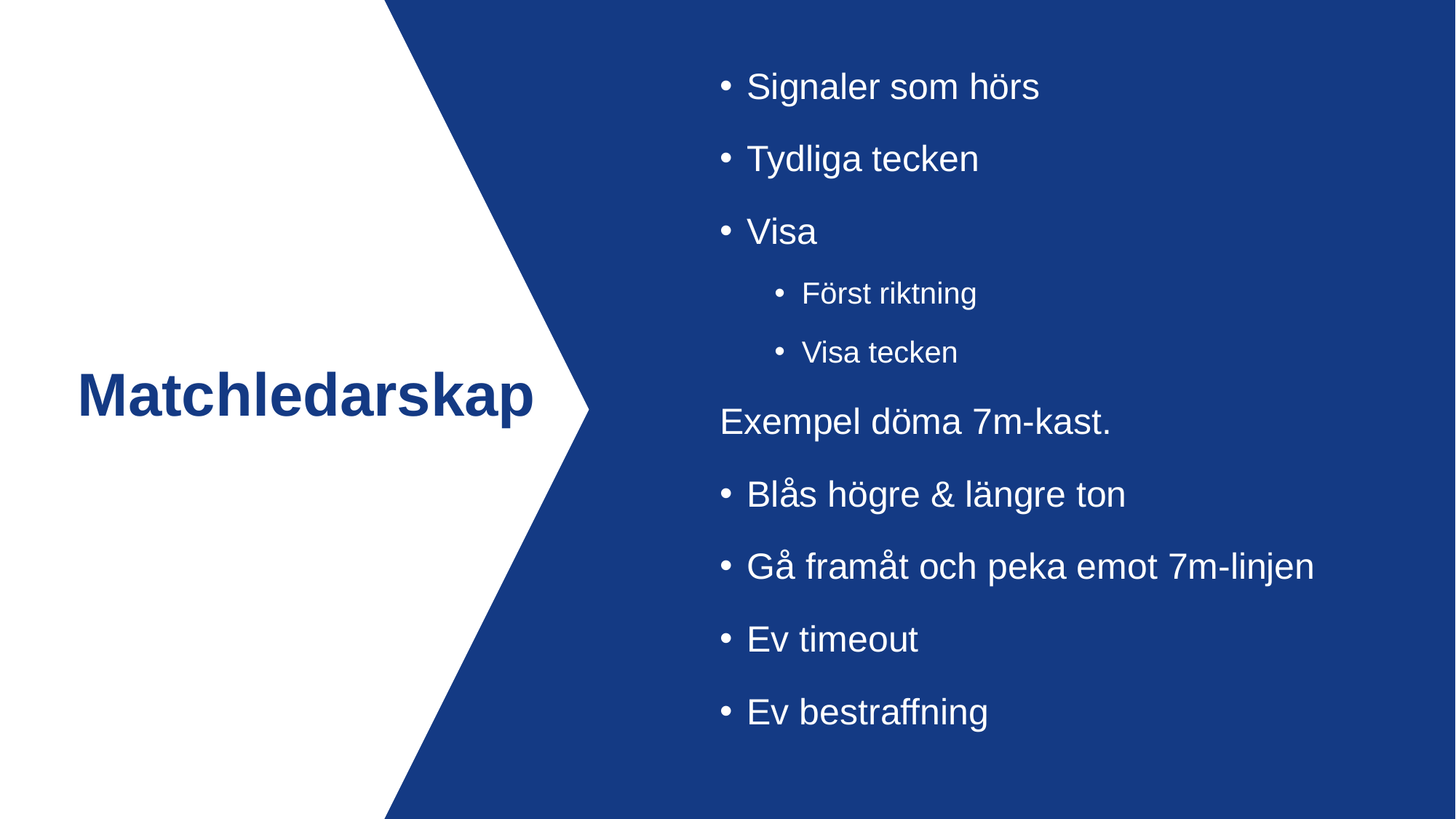

Signaler som hörs
Tydliga tecken
Visa
Först riktning
Visa tecken
Exempel döma 7m-kast.
Blås högre & längre ton
Gå framåt och peka emot 7m-linjen
Ev timeout
Ev bestraffning

Matchledarskap